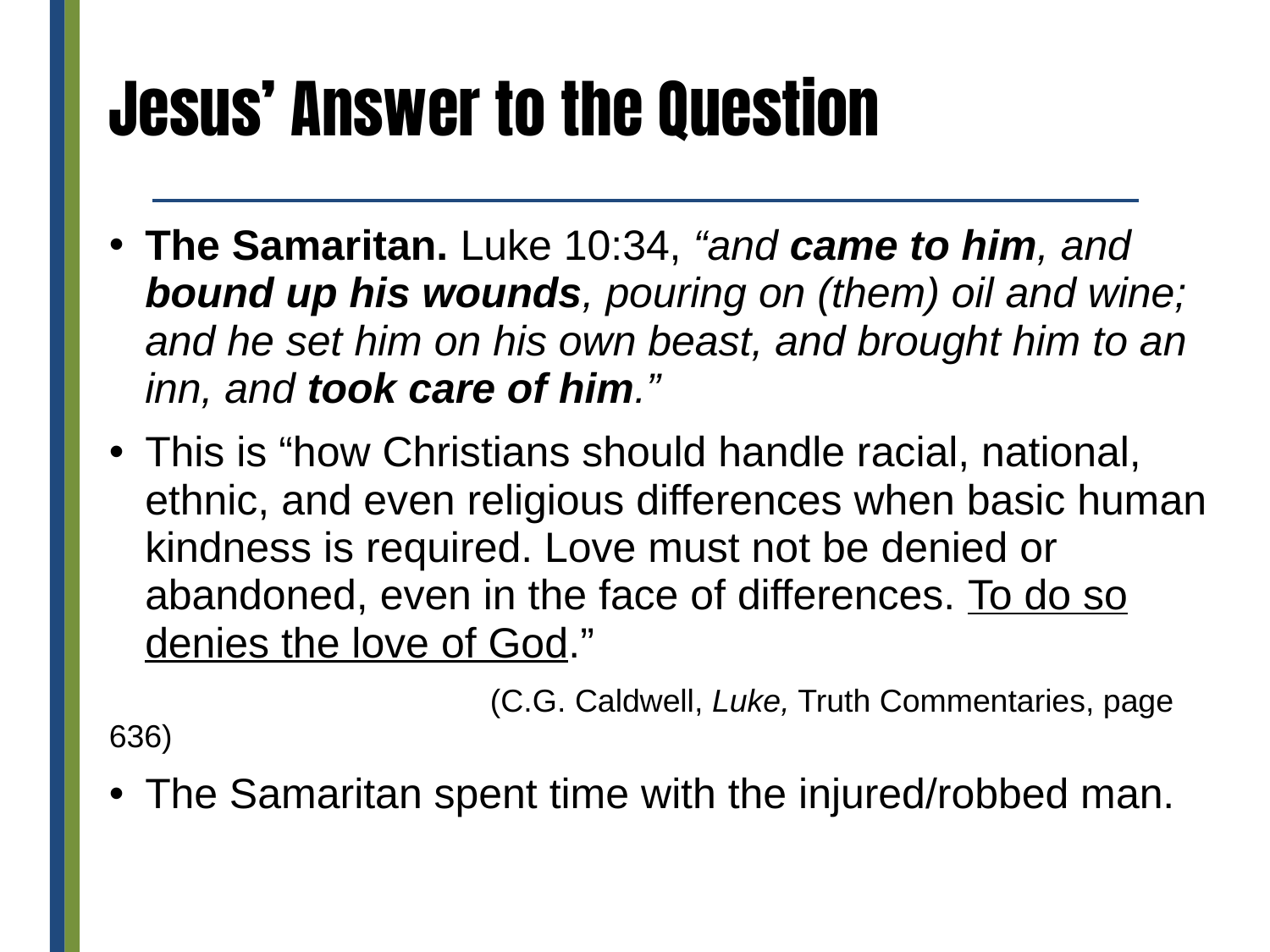

# Jesus’ Answer to the Question
The Samaritan. Luke 10:34, “and came to him, and bound up his wounds, pouring on (them) oil and wine; and he set him on his own beast, and brought him to an inn, and took care of him.”
This is “how Christians should handle racial, national, ethnic, and even religious differences when basic human kindness is required. Love must not be denied or abandoned, even in the face of differences. To do so denies the love of God.”
			(C.G. Caldwell, Luke, Truth Commentaries, page 636)
The Samaritan spent time with the injured/robbed man.